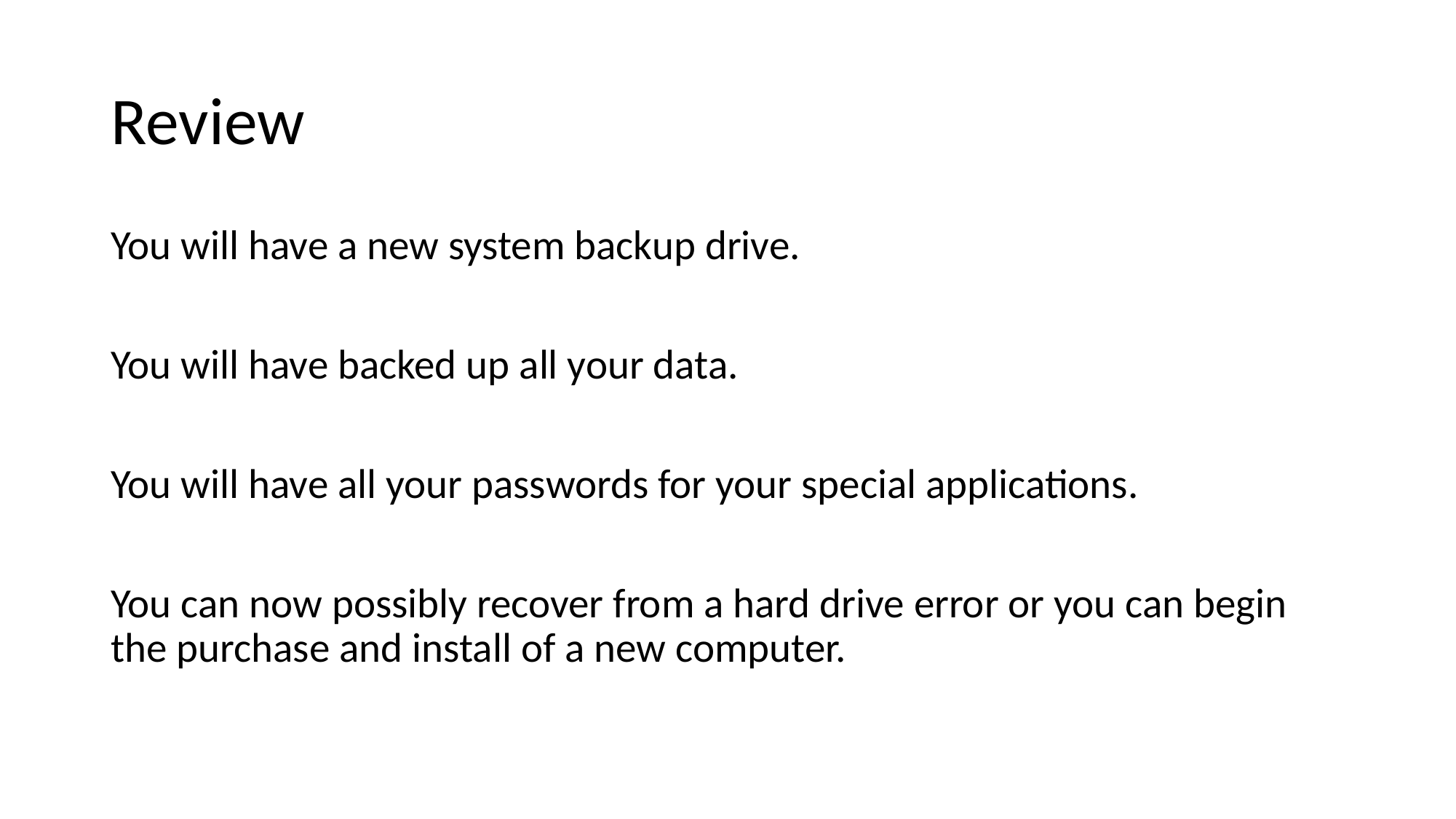

# Review
You will have a new system backup drive.

You will have backed up all your data.

You will have all your passwords for your special applications.

You can now possibly recover from a hard drive error or you can begin the purchase and install of a new computer.